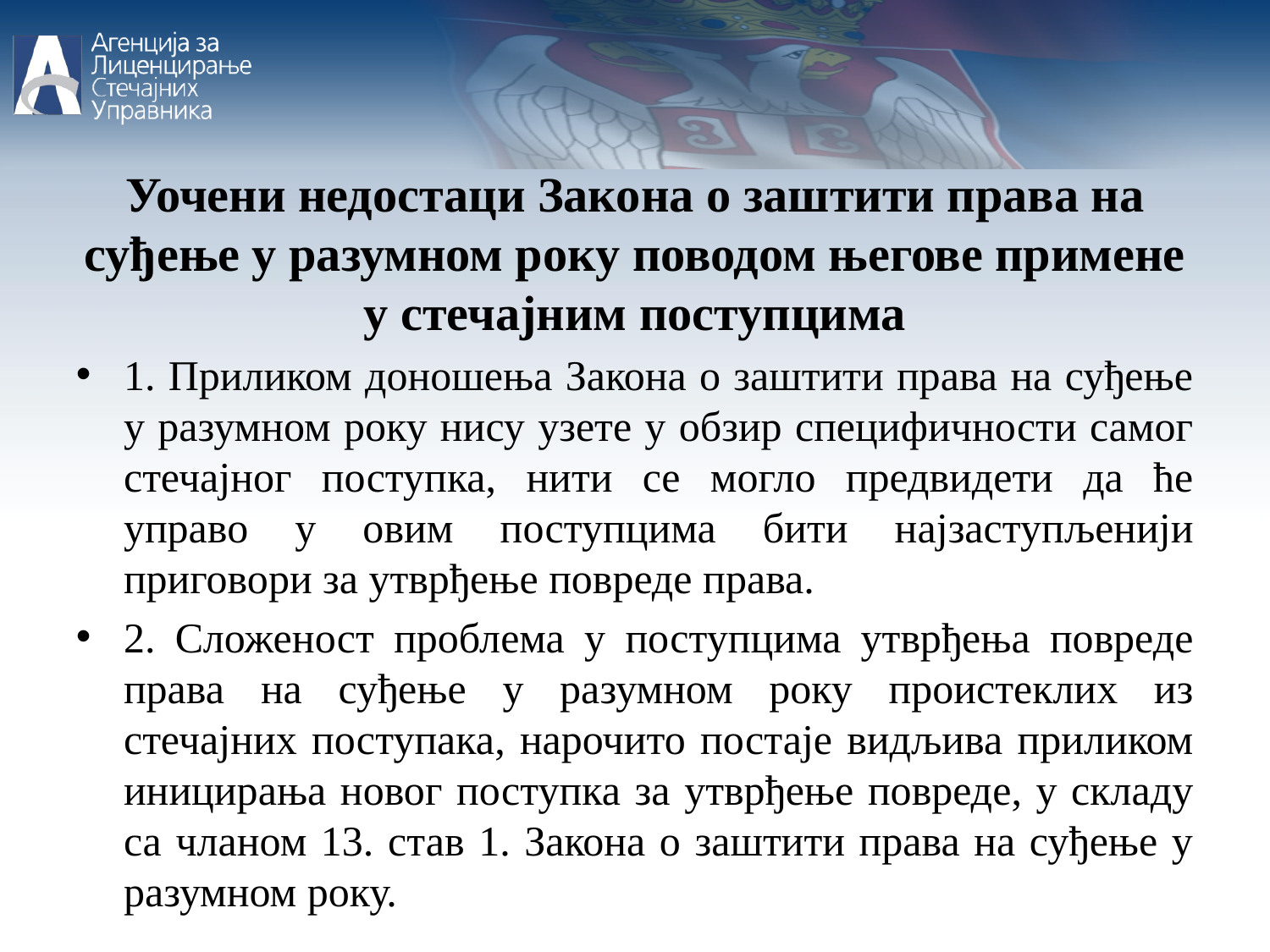

Уочени недостаци Закона о заштити права на суђење у разумном року поводом његове примене у стечајним поступцима
1. Приликом доношења Закона о заштити права на суђење у разумном року нису узете у обзир специфичности самог стечајног поступка, нити се могло предвидети да ће управо у овим поступцима бити најзаступљенији приговори за утврђење повреде права.
2. Сложеност проблема у поступцима утврђења повреде права на суђење у разумном року проистеклих из стечајних поступака, нарочито постаје видљива приликом иницирања новог поступка за утврђење повреде, у складу са чланом 13. став 1. Закона о заштити права на суђење у разумном року.